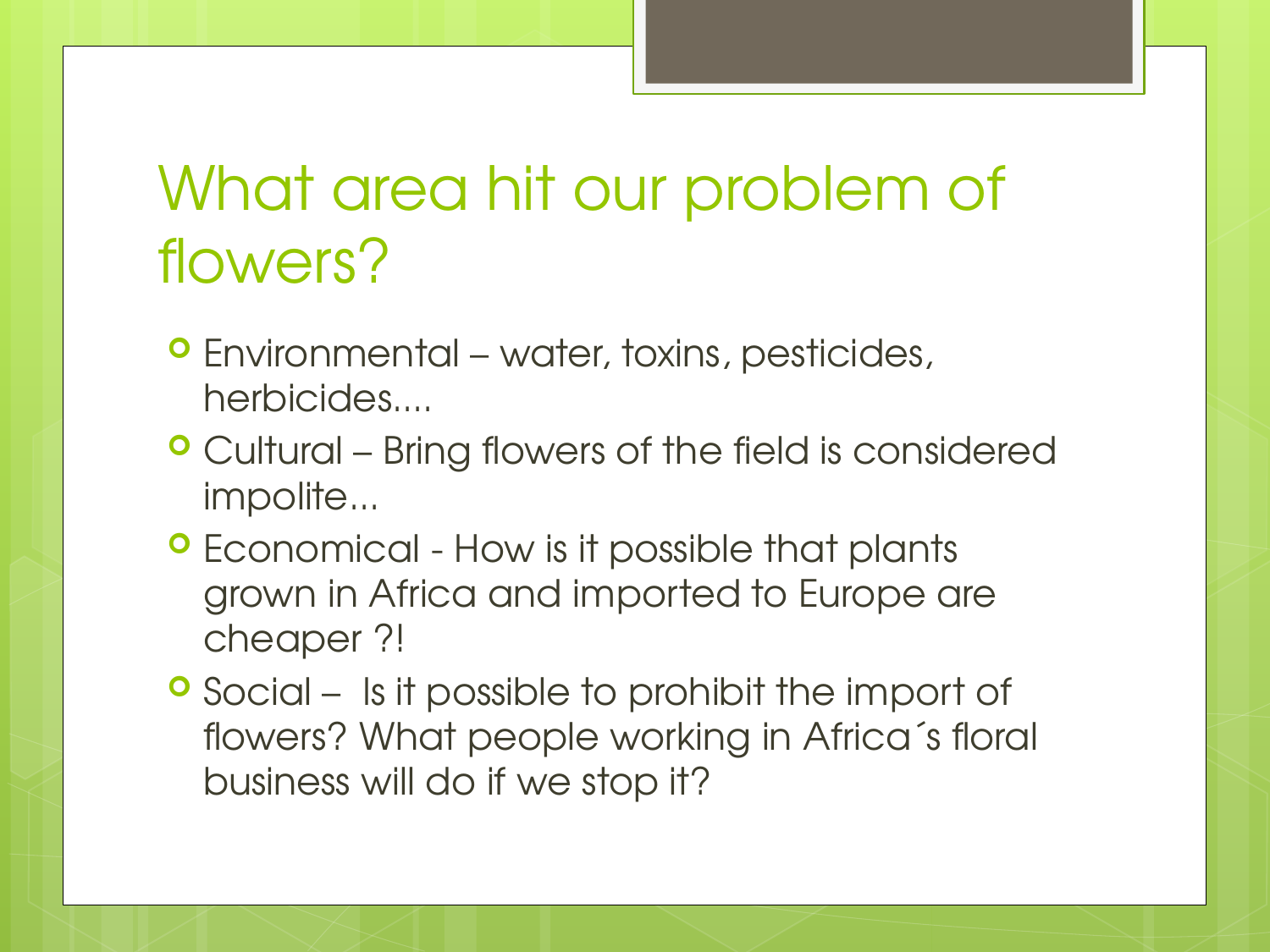

# What area hit our problem of flowers?
Environmental – water, toxins, pesticides, herbicides....
Cultural – Bring flowers of the field is considered impolite...
Economical - How is it possible that plants grown in Africa and imported to Europe are cheaper ?!
Social –  Is it possible to prohibit the import of flowers? What people working in Africa´s floral business will do if we stop it?